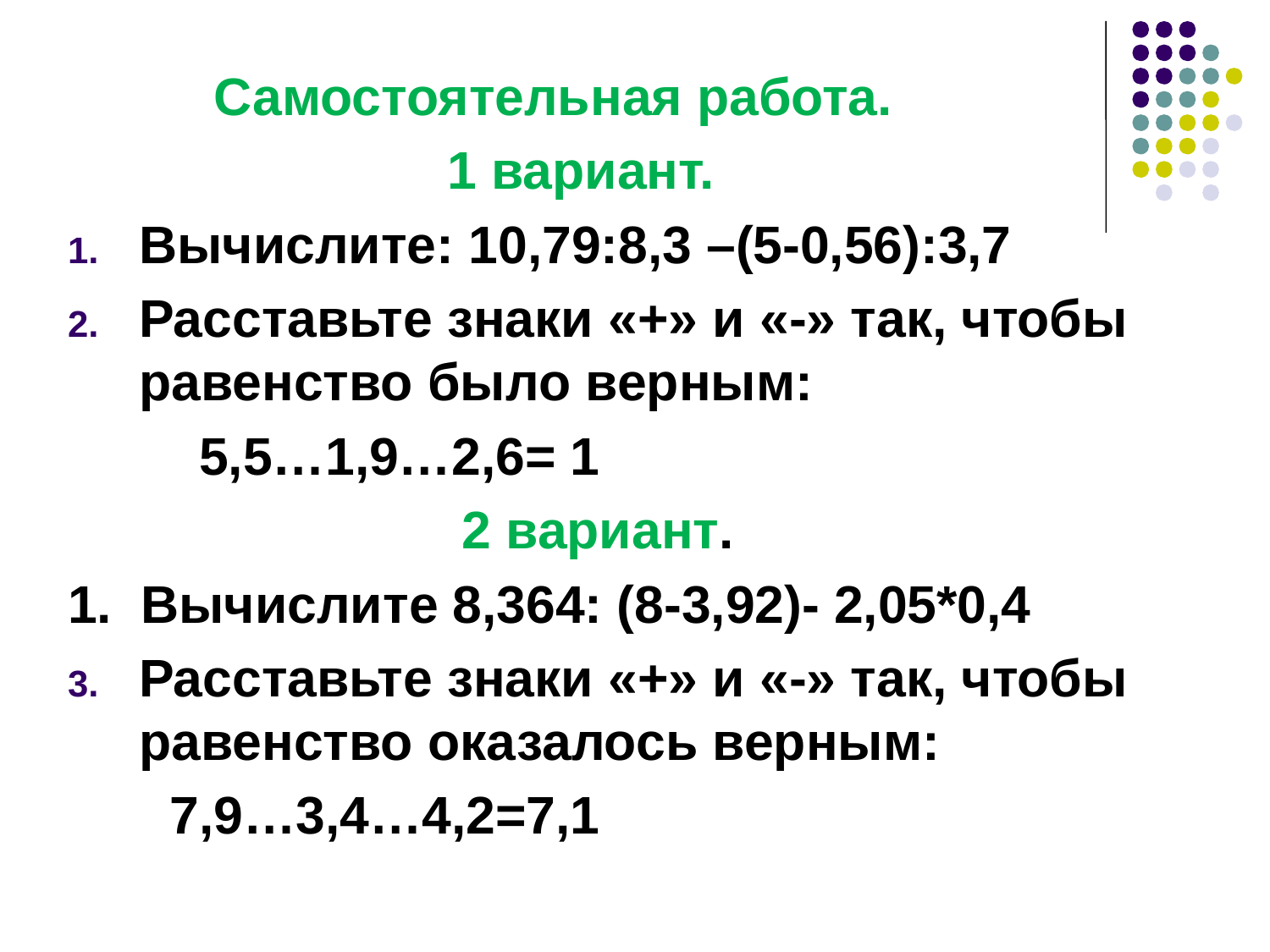

#
          Самостоятельная работа.
                          1 вариант.
Вычислите: 10,79:8,3 –(5-0,56):3,7
Расставьте знаки «+» и «-» так, чтобы равенство было верным:
         5,5…1,9…2,6= 1
                           2 вариант.
1.  Вычислите 8,364: (8-3,92)- 2,05*0,4
Расставьте знаки «+» и «-» так, чтобы равенство оказалось верным:
       7,9…3,4…4,2=7,1